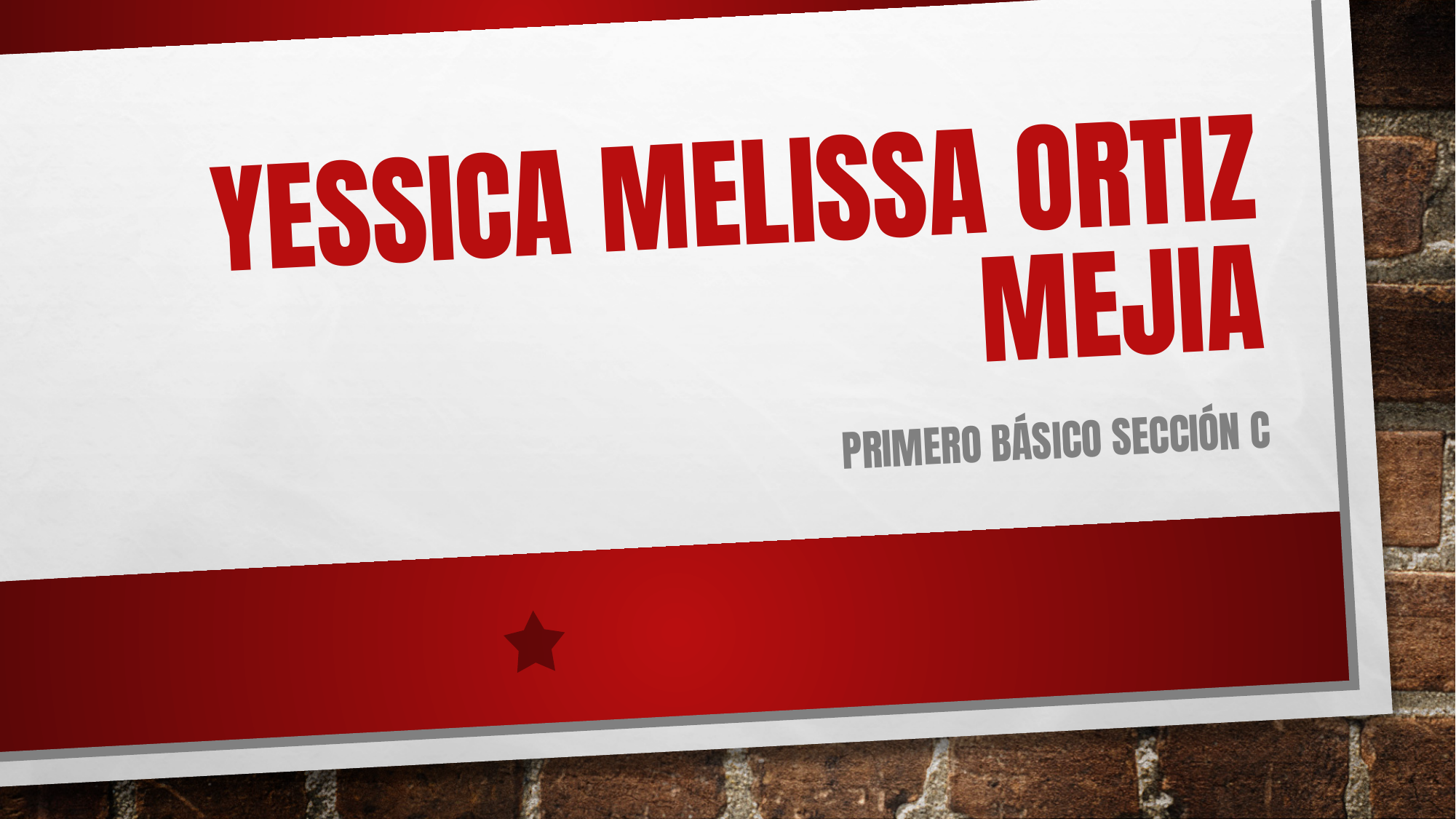

# Yessica melissa Ortiz mejia
Primero básico sección C